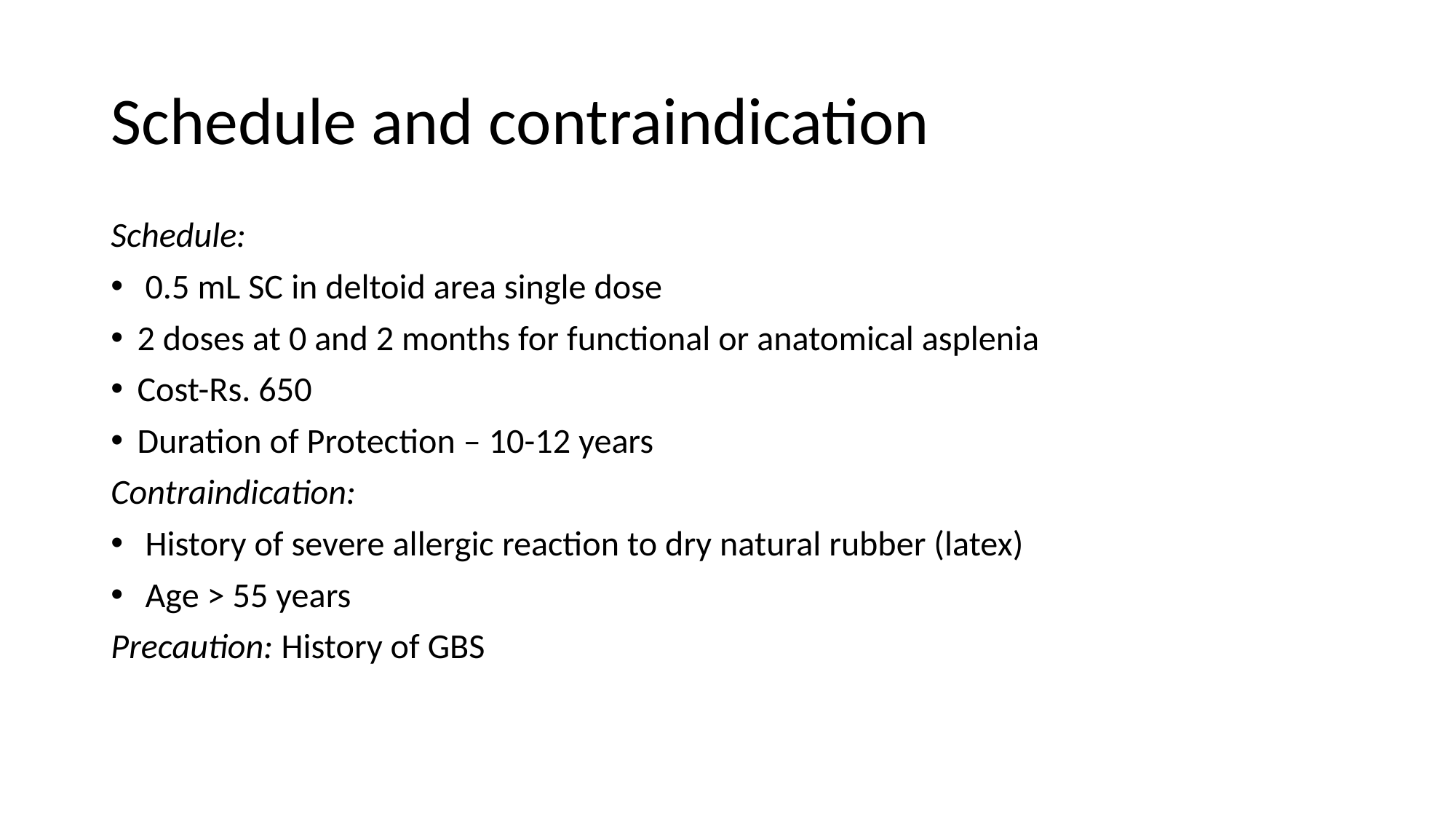

# Schedule and contraindication

Schedule:
 0.5 mL SC in deltoid area single dose
2 doses at 0 and 2 months for functional or anatomical asplenia
Cost-Rs. 650
Duration of Protection – 10-12 years
Contraindication:
 History of severe allergic reaction to dry natural rubber (latex)
 Age > 55 years
Precaution: History of GBS